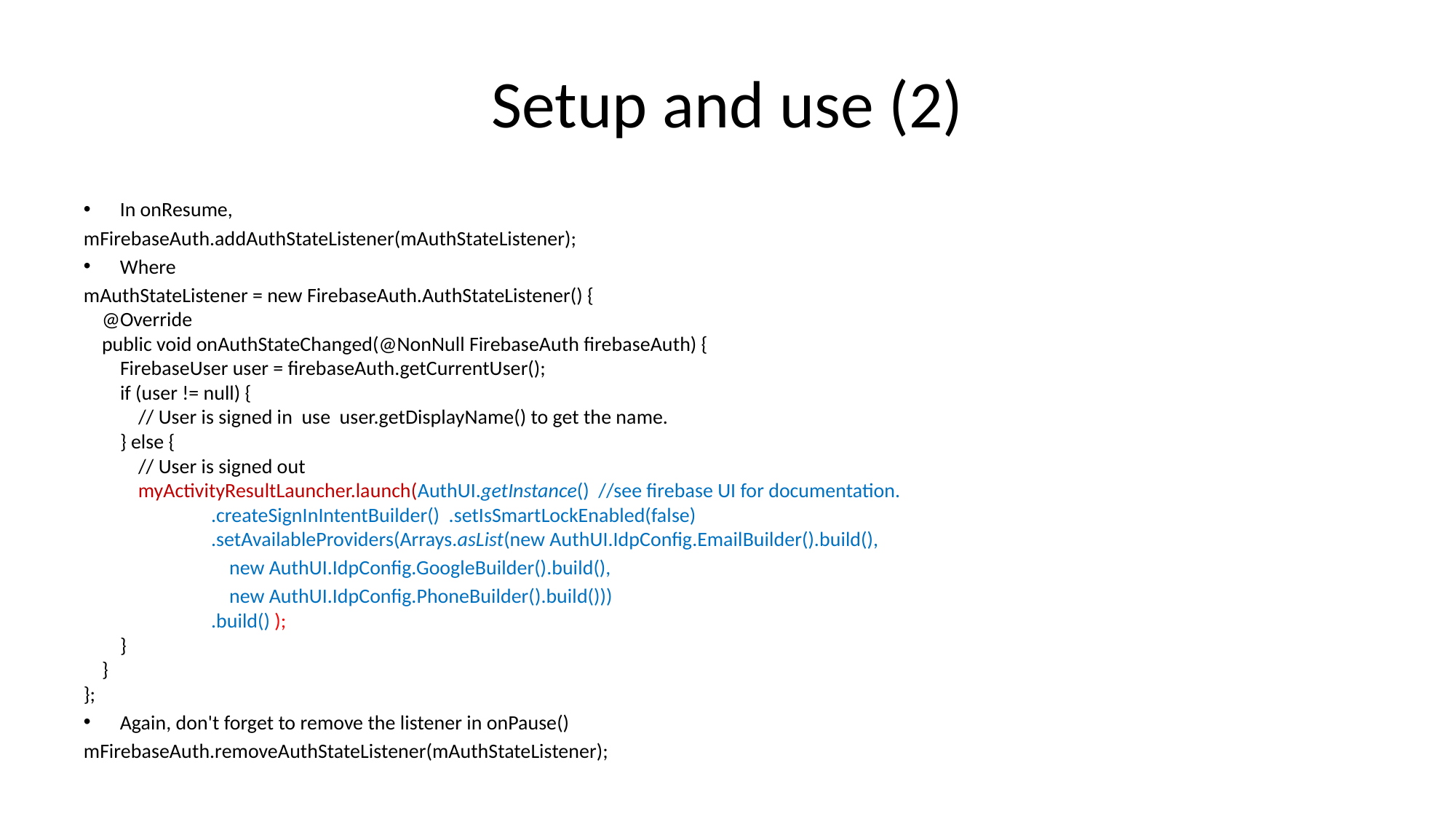

# Setup and use (2)
In onResume,
mFirebaseAuth.addAuthStateListener(mAuthStateListener);
Where
mAuthStateListener = new FirebaseAuth.AuthStateListener() {
    @Override
    public void onAuthStateChanged(@NonNull FirebaseAuth firebaseAuth) {
        FirebaseUser user = firebaseAuth.getCurrentUser();
        if (user != null) {
            // User is signed in  use  user.getDisplayName() to get the name.
        } else {
            // User is signed out
            myActivityResultLauncher.launch(AuthUI.getInstance()  //see firebase UI for documentation.
                            .createSignInIntentBuilder()  .setIsSmartLockEnabled(false)
                            .setAvailableProviders(Arrays.asList(new AuthUI.IdpConfig.EmailBuilder().build(),
                                new AuthUI.IdpConfig.GoogleBuilder().build(),
                                new AuthUI.IdpConfig.PhoneBuilder().build()))
                            .build() );
        }
    }
};
Again, don't forget to remove the listener in onPause()
mFirebaseAuth.removeAuthStateListener(mAuthStateListener);